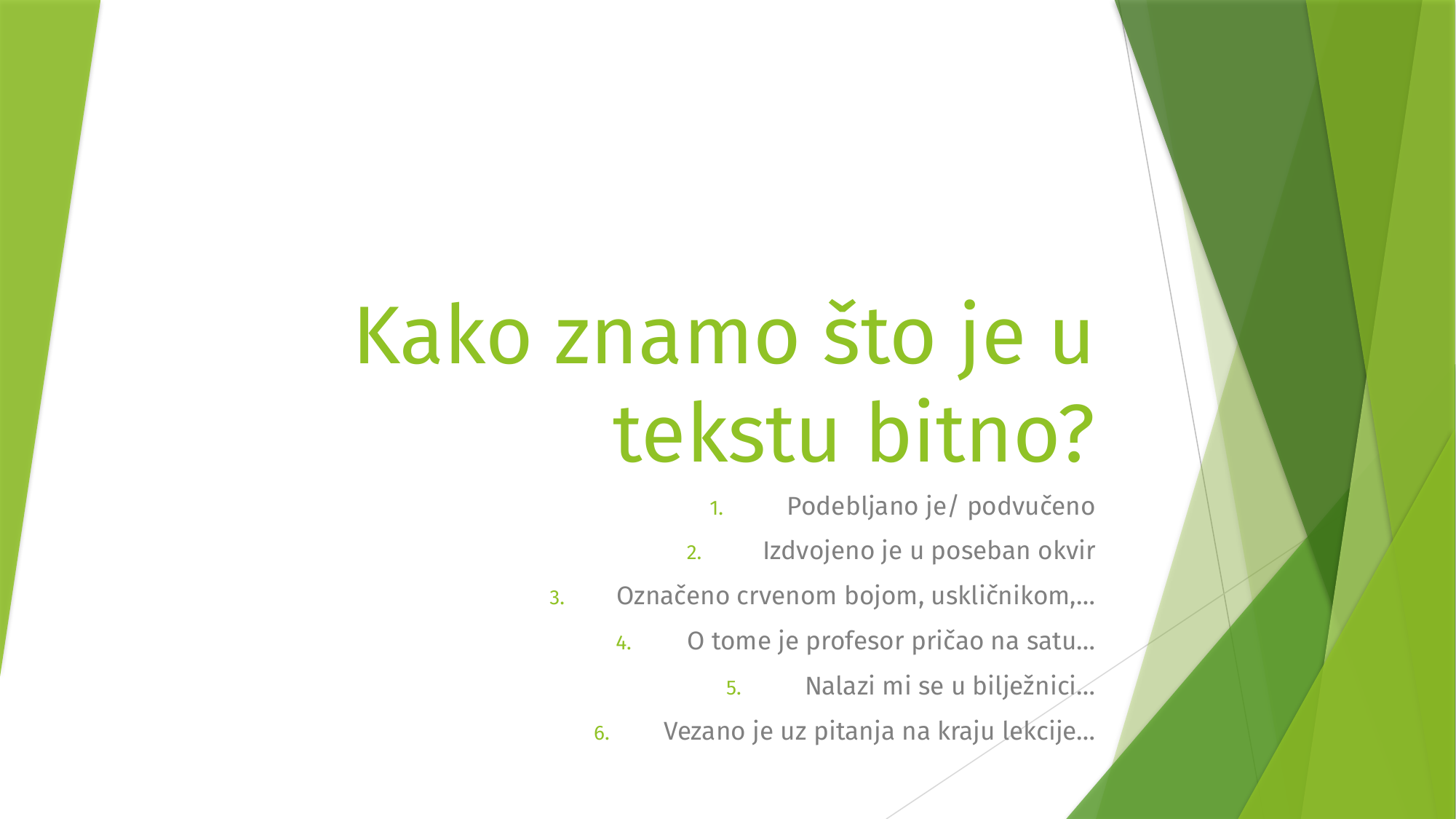

# Kako znamo što je u tekstu bitno?
Podebljano je/ podvučeno
Izdvojeno je u poseban okvir
Označeno crvenom bojom, uskličnikom,…
O tome je profesor pričao na satu…
Nalazi mi se u bilježnici…
Vezano je uz pitanja na kraju lekcije…